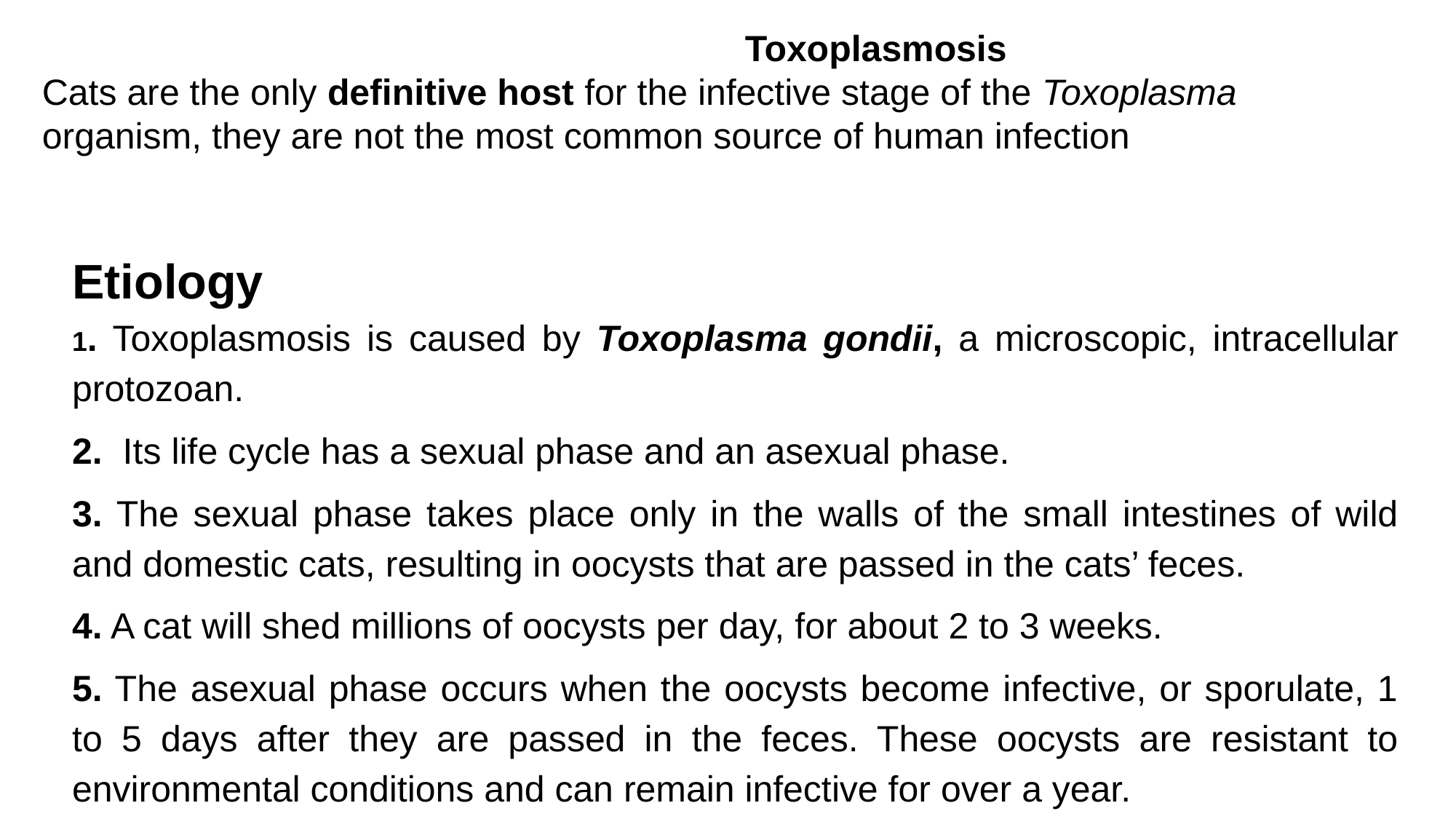

Toxoplasmosis
Cats are the only definitive host for the infective stage of the Toxoplasma organism, they are not the most common source of human infection
Etiology
1. Toxoplasmosis is caused by Toxoplasma gondii, a microscopic, intracellular protozoan.
2.  Its life cycle has a sexual phase and an asexual phase.
3. The sexual phase takes place only in the walls of the small intestines of wild and domestic cats, resulting in oocysts that are passed in the cats’ feces.
4. A cat will shed millions of oocysts per day, for about 2 to 3 weeks.
5. The asexual phase occurs when the oocysts become infective, or sporulate, 1 to 5 days after they are passed in the feces. These oocysts are resistant to environmental conditions and can remain infective for over a year.